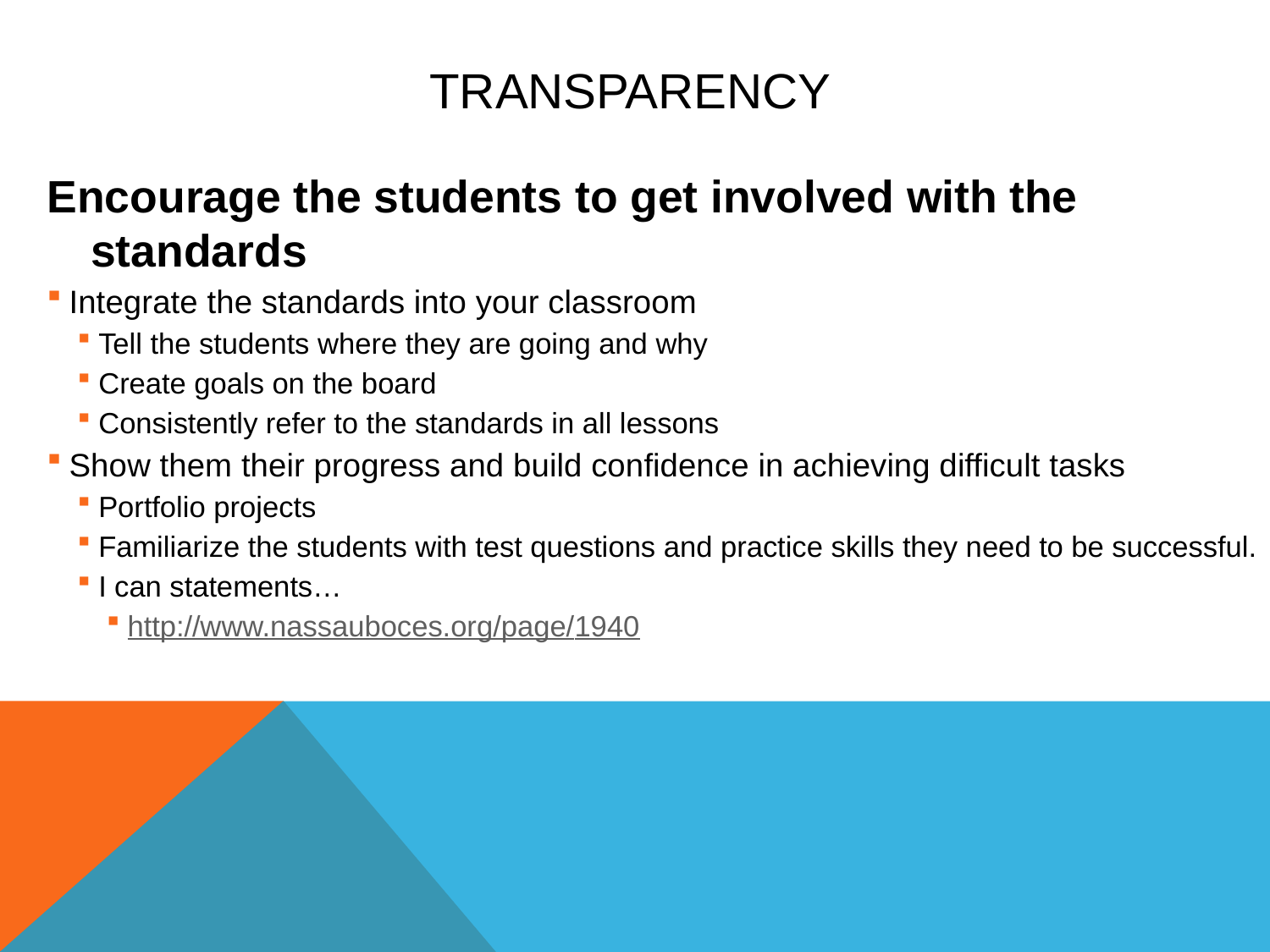

# Transparency
Encourage the students to get involved with the standards
Integrate the standards into your classroom
Tell the students where they are going and why
Create goals on the board
Consistently refer to the standards in all lessons
Show them their progress and build confidence in achieving difficult tasks
Portfolio projects
Familiarize the students with test questions and practice skills they need to be successful.
I can statements…
http://www.nassauboces.org/page/1940